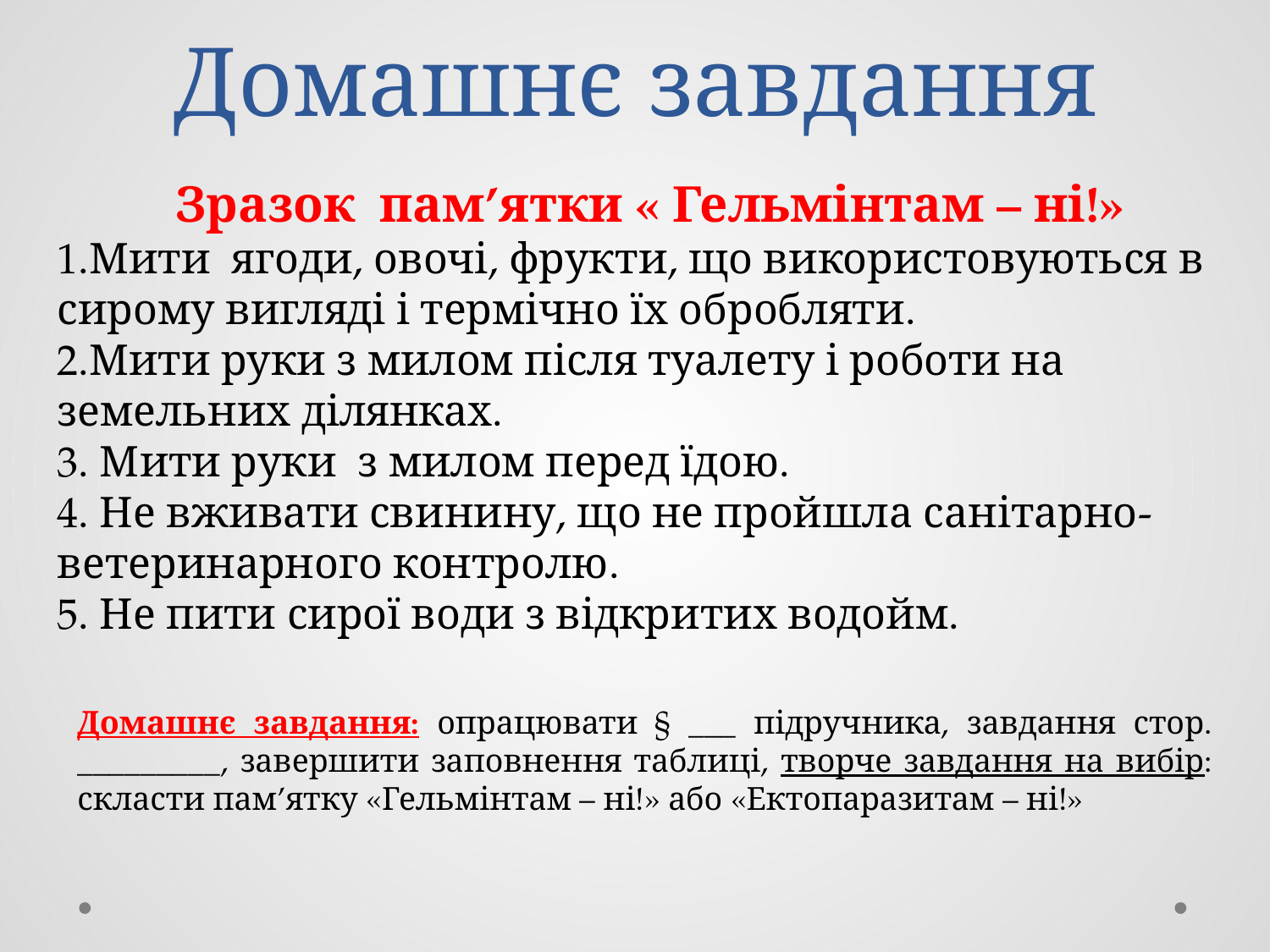

# Домашнє завдання
Зразок  пам’ятки « Гельмінтам – ні!»
1.Мити  ягоди, овочі, фрукти, що використовуються в сирому вигляді і термічно їх обробляти.
2.Мити руки з милом після туалету і роботи на земельних ділянках.
3. Мити руки  з милом перед їдою.
4. Не вживати свинину, що не пройшла санітарно-ветеринарного контролю.
5. Не пити сирої води з відкритих водойм.
Домашнє завдання: опрацювати § ___ підручника, завдання стор. _________, завершити заповнення таблиці, творче завдання на вибір: скласти пам’ятку «Гельмінтам – ні!» або «Ектопаразитам – ні!»